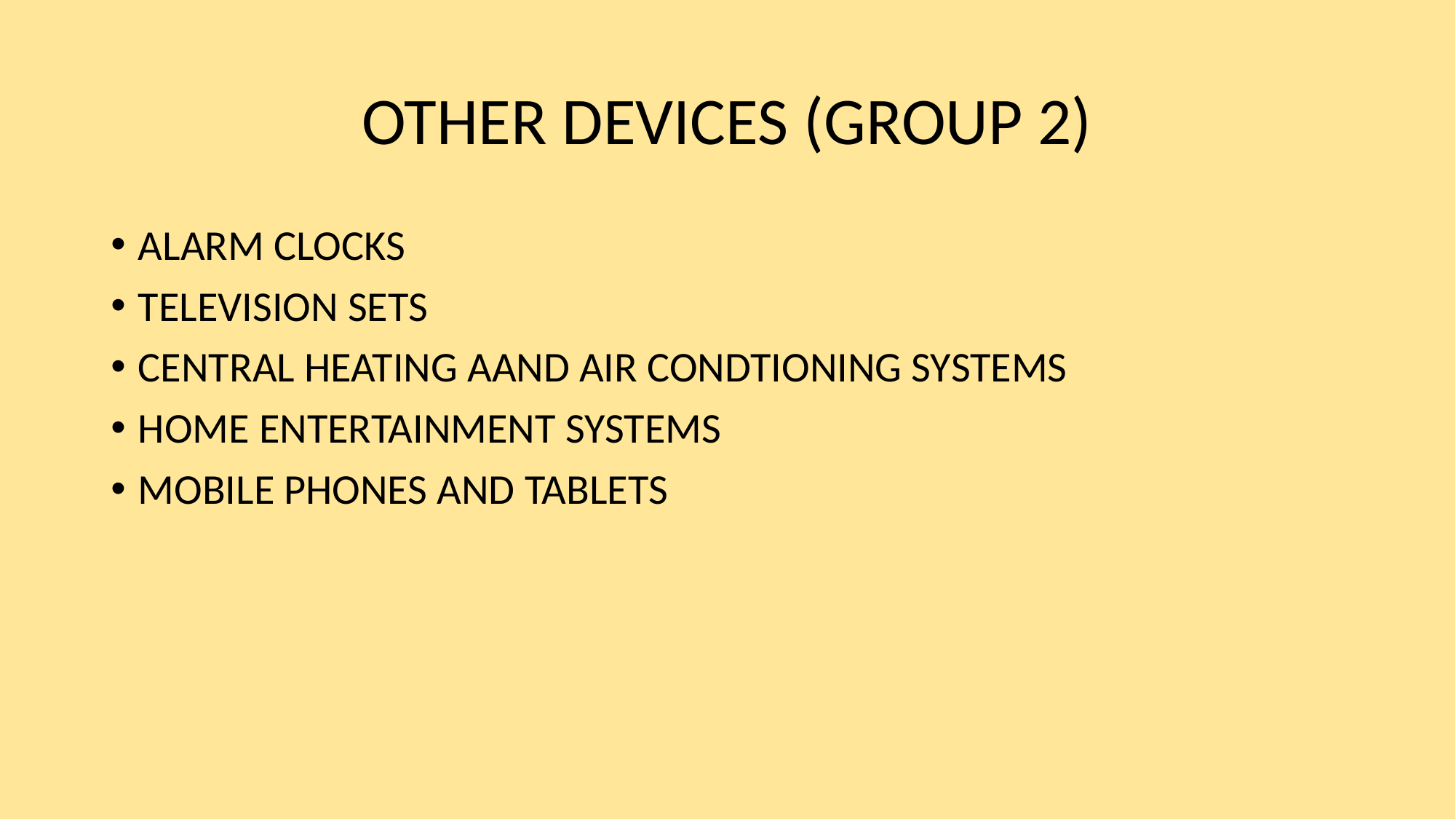

# OTHER DEVICES (GROUP 2)
ALARM CLOCKS
TELEVISION SETS
CENTRAL HEATING AAND AIR CONDTIONING SYSTEMS
HOME ENTERTAINMENT SYSTEMS
MOBILE PHONES AND TABLETS